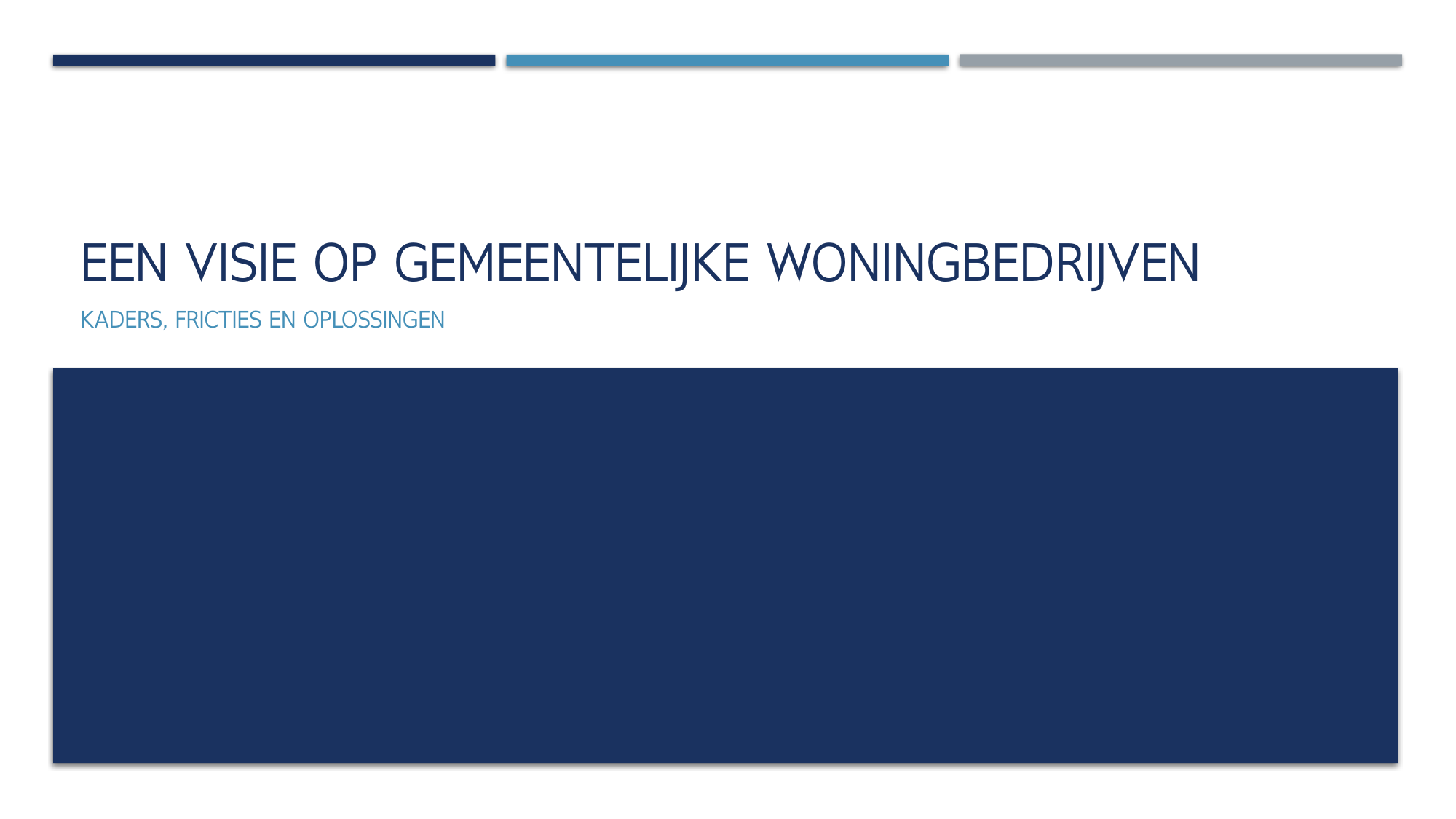

# EEN VISIE OP Gemeentelijke Woningbedrijven
kaders, fricties en oplossingen